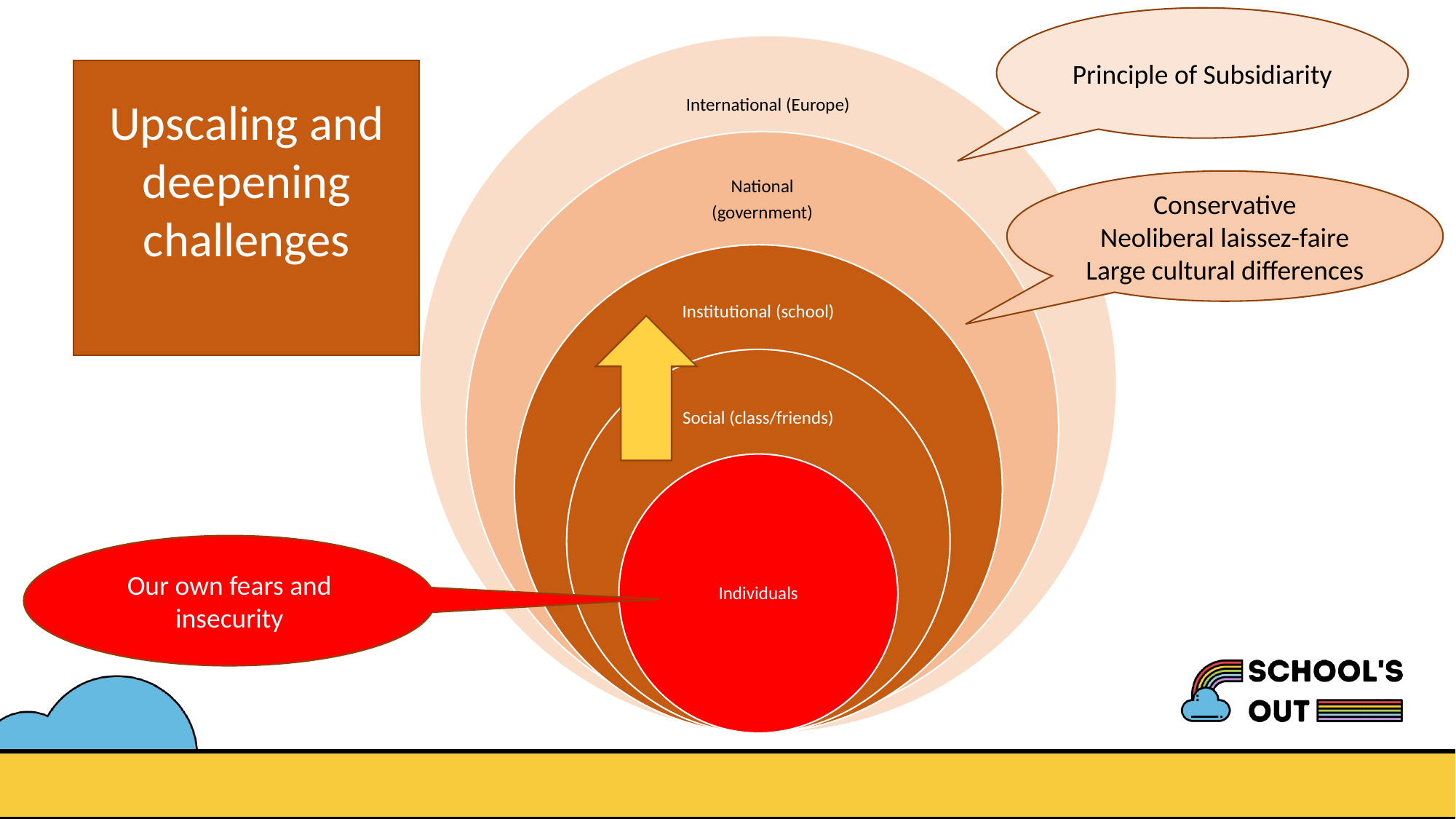

Principle of Subsidiarity
International (Europe)
National
(government)
Institutional (school)
Social (class/friends)
Individuals
Upscaling and
deepening
challenges

Conservative
Neoliberal laissez-faire
Large cultural differences

Our own fears and insecurity